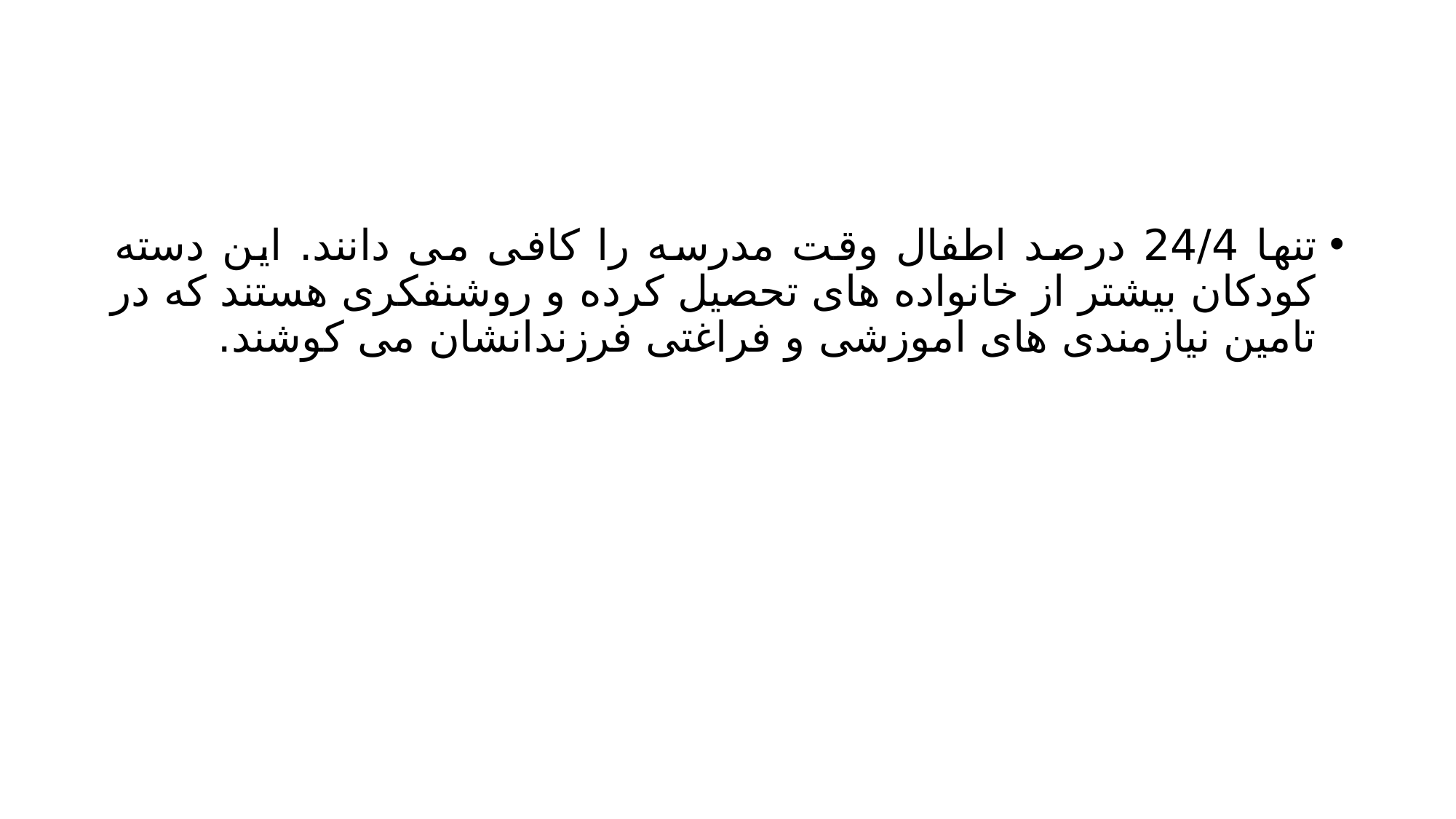

#
تنها 24/4 درصد اطفال وقت مدرسه را کافی می دانند. این دسته کودکان بیشتر از خانواده های تحصیل کرده و روشنفکری هستند که در تامین نیازمندی های اموزشی و فراغتی فرزندانشان می کوشند.